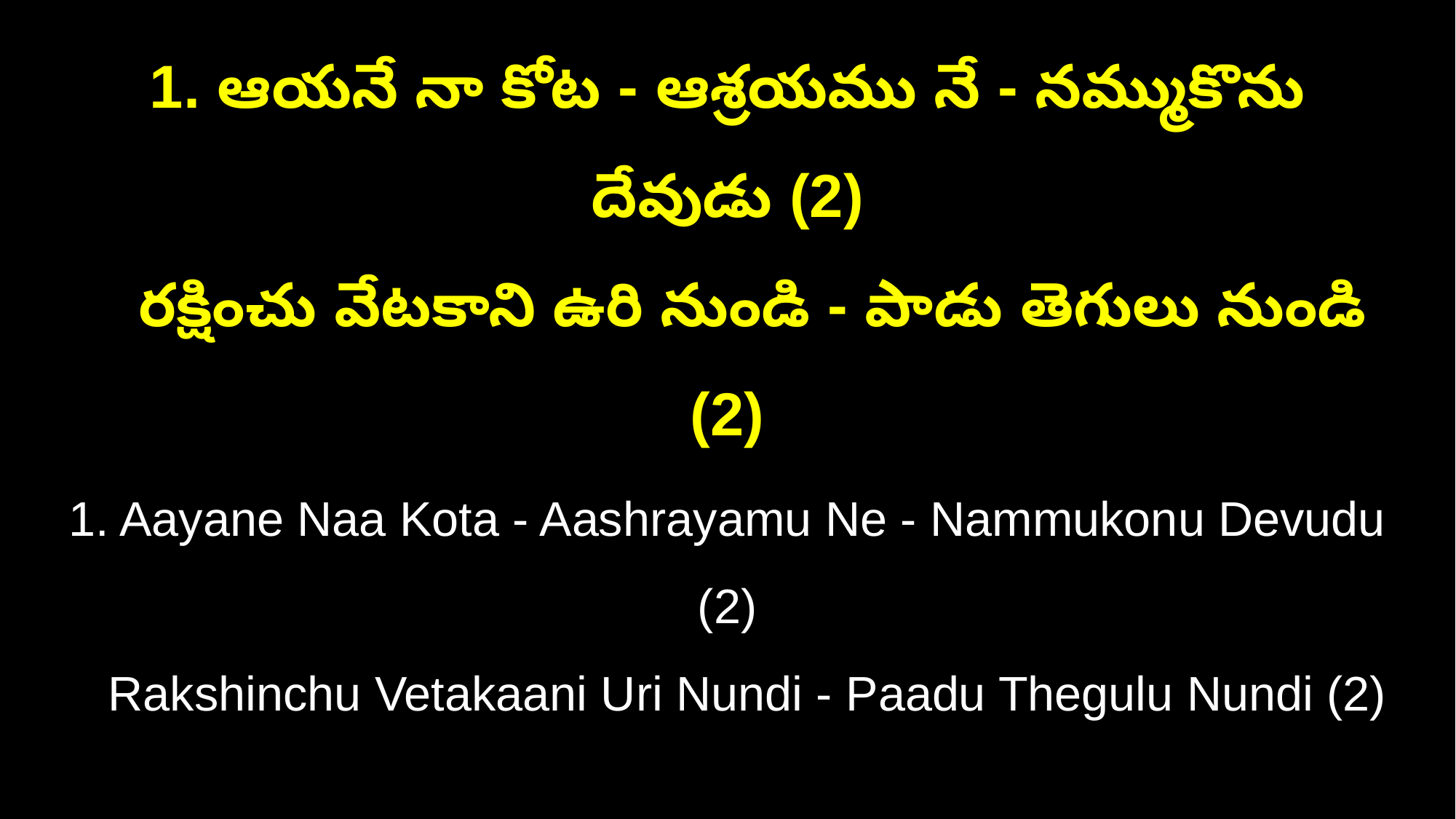

1. ఆయనే నా కోట - ఆశ్రయము నే - నమ్ముకొను దేవుడు (2)
   రక్షించు వేటకాని ఉరి నుండి - పాడు తెగులు నుండి (2)
1. Aayane Naa Kota - Aashrayamu Ne - Nammukonu Devudu (2)
   Rakshinchu Vetakaani Uri Nundi - Paadu Thegulu Nundi (2)